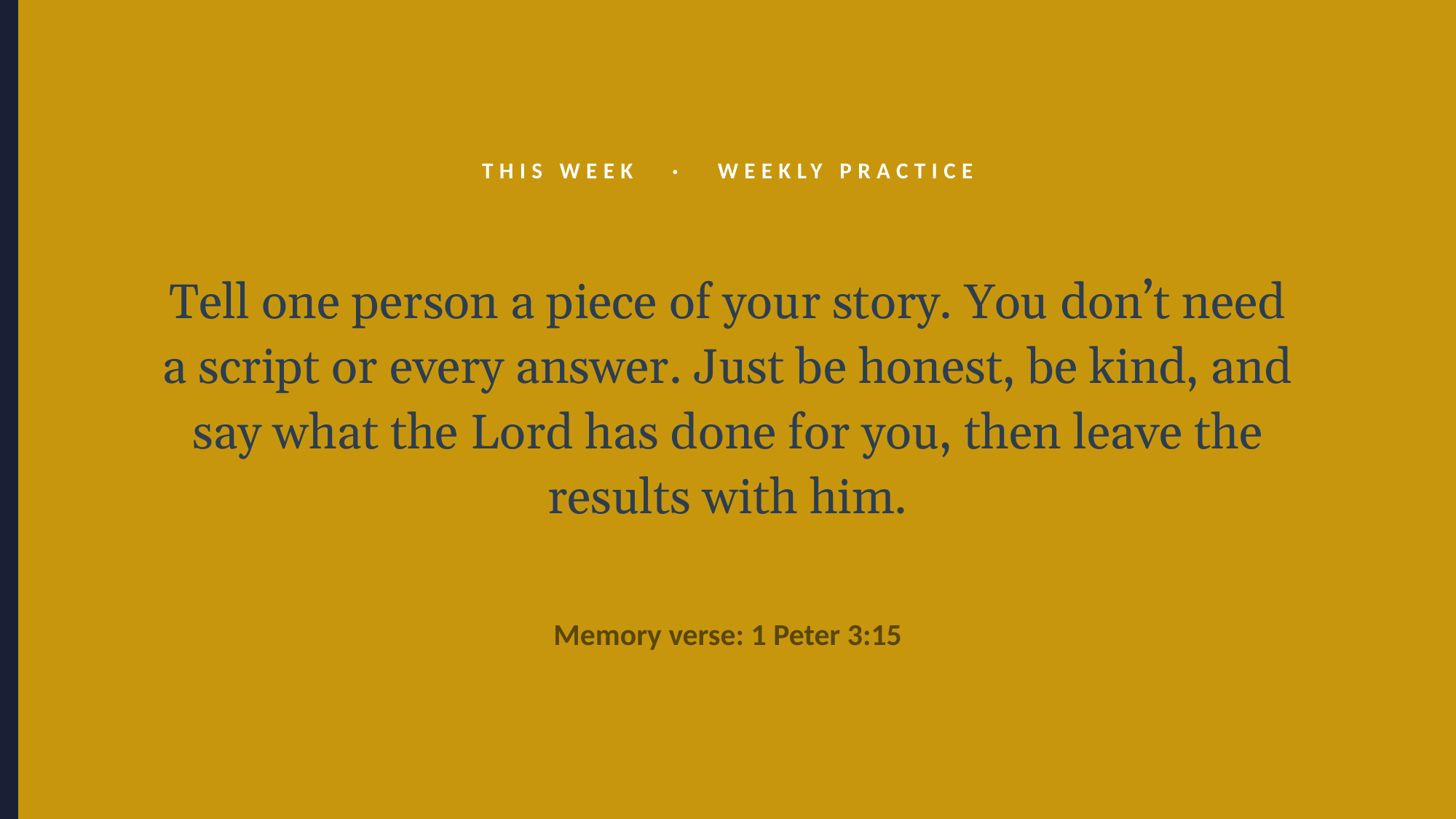

THIS WEEK   ·   WEEKLY PRACTICE
Tell one person a piece of your story. You don’t need a script or every answer. Just be honest, be kind, and say what the Lord has done for you, then leave the results with him.
Memory verse: 1 Peter 3:15